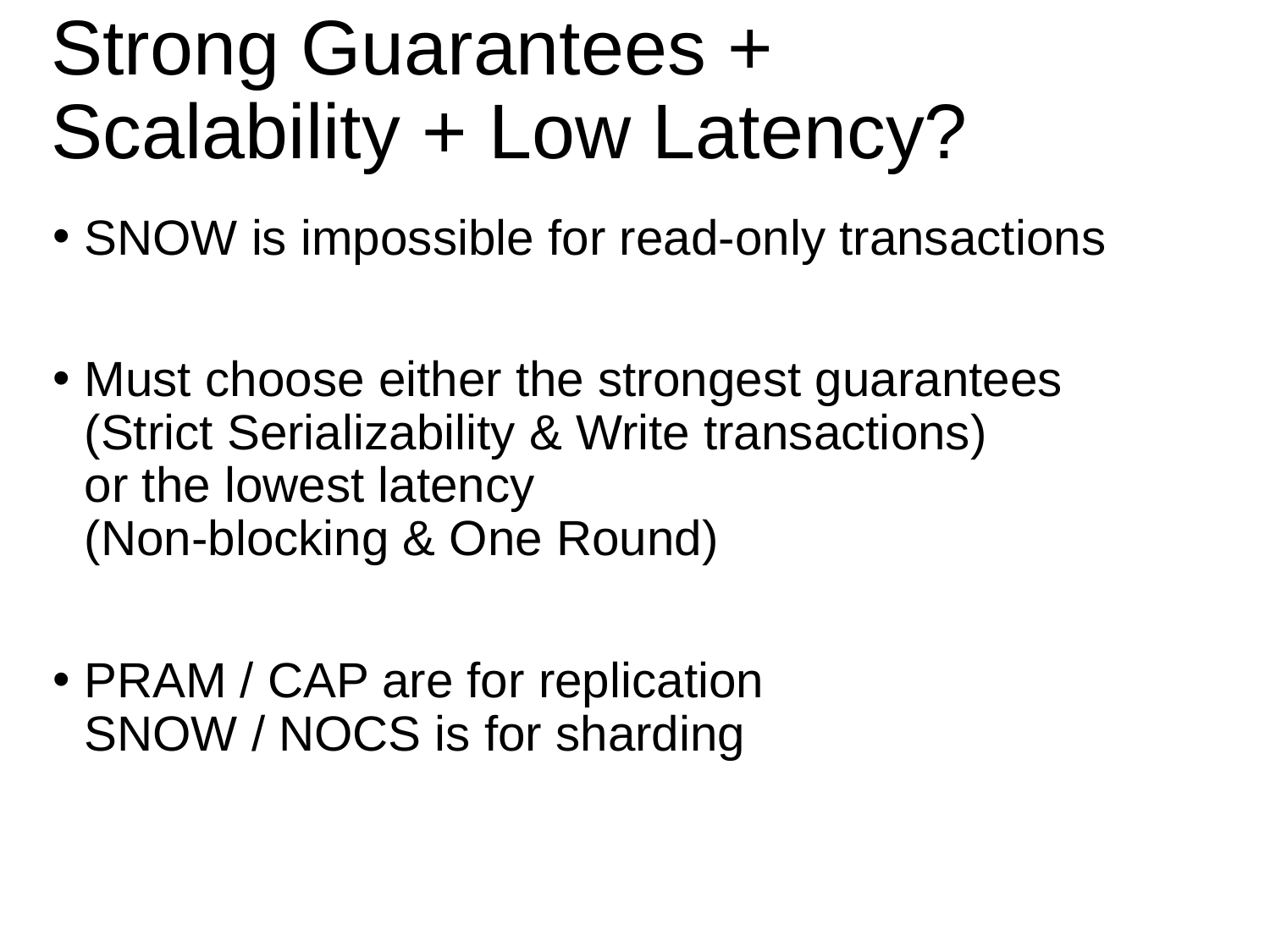

# Strong Guarantees + Scalability + Low Latency?
SNOW is impossible for read-only transactions

Must choose either the strongest guarantees
(Strict Serializability & Write transactions)
or the lowest latency
(Non-blocking & One Round)

PRAM / CAP are for replication
SNOW / NOCS is for sharding